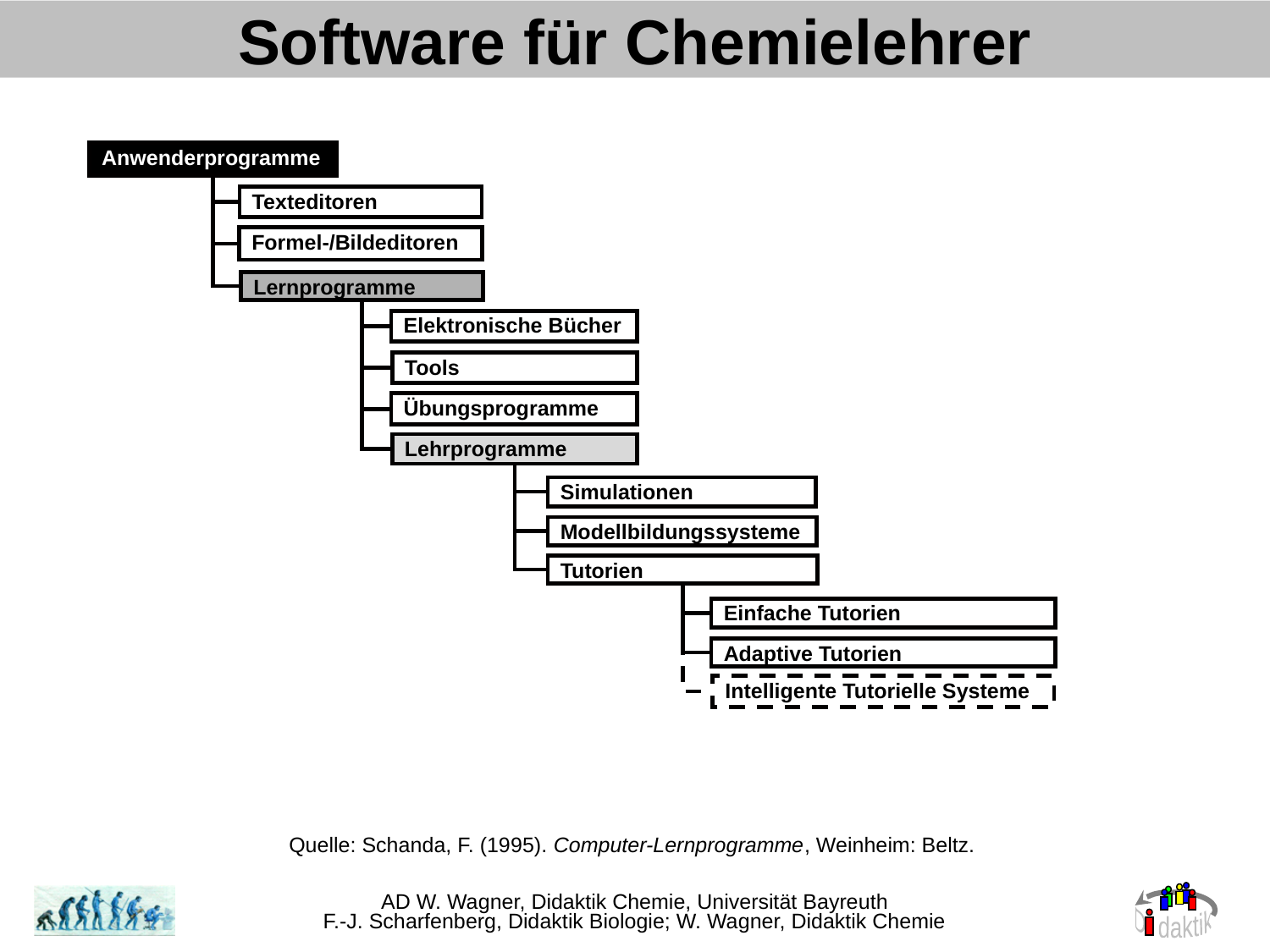

Software für Chemielehrer
Anwenderprogramme
Texteditoren
Formel-/Bildeditoren
Lernprogramme
Übungsprogramme
Elektronische Bücher
Lehrprogramme
Tools
Simulationen
Modellbildungssysteme
Tutorien
Einfache Tutorien
Adaptive Tutorien
Intelligente Tutorielle Systeme
Quelle: Schanda, F. (1995). Computer-Lernprogramme, Weinheim: Beltz.
AD W. Wagner, Didaktik Chemie, Universität Bayreuth
F.-J. Scharfenberg, Didaktik Biologie; W. Wagner, Didaktik Chemie